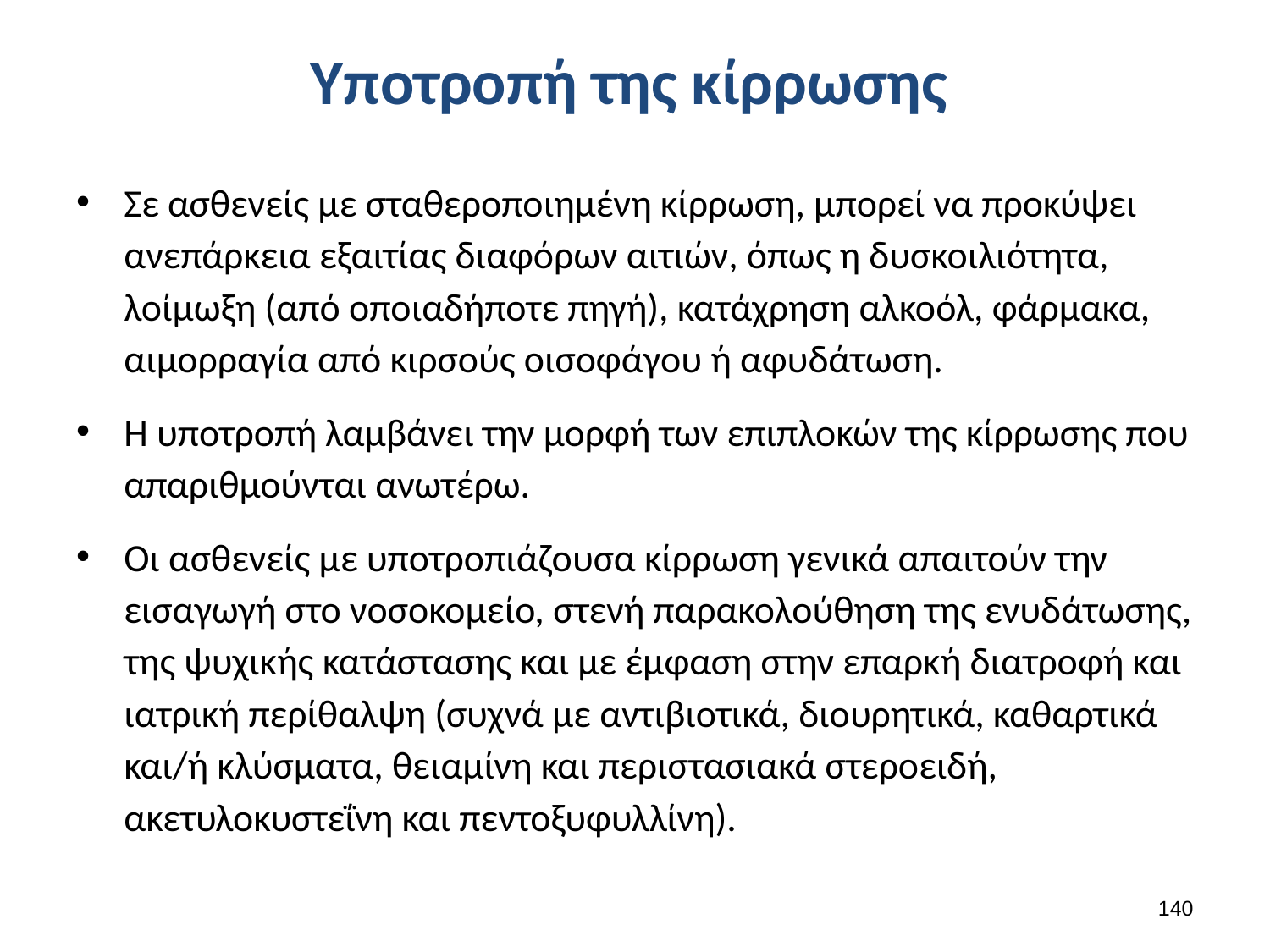

# Υποτροπή της κίρρωσης
Σε ασθενείς με σταθεροποιημένη κίρρωση, μπορεί να προκύψει ανεπάρκεια εξαιτίας διαφόρων αιτιών, όπως η δυσκοιλιότητα, λοίμωξη (από οποιαδήποτε πηγή), κατάχρηση αλκοόλ, φάρμακα, αιμορραγία από κιρσούς οισοφάγου ή αφυδάτωση.
Η υποτροπή λαμβάνει την μορφή των επιπλοκών της κίρρωσης που απαριθμούνται ανωτέρω.
Οι ασθενείς με υποτροπιάζουσα κίρρωση γενικά απαιτούν την εισαγωγή στο νοσοκομείο, στενή παρακολούθηση της ενυδάτωσης, της ψυχικής κατάστασης και με έμφαση στην επαρκή διατροφή και ιατρική περίθαλψη (συχνά με αντιβιοτικά, διουρητικά, καθαρτικά και/ή κλύσματα, θειαμίνη και περιστασιακά στεροειδή, ακετυλοκυστεΐνη και πεντοξυφυλλίνη).

140